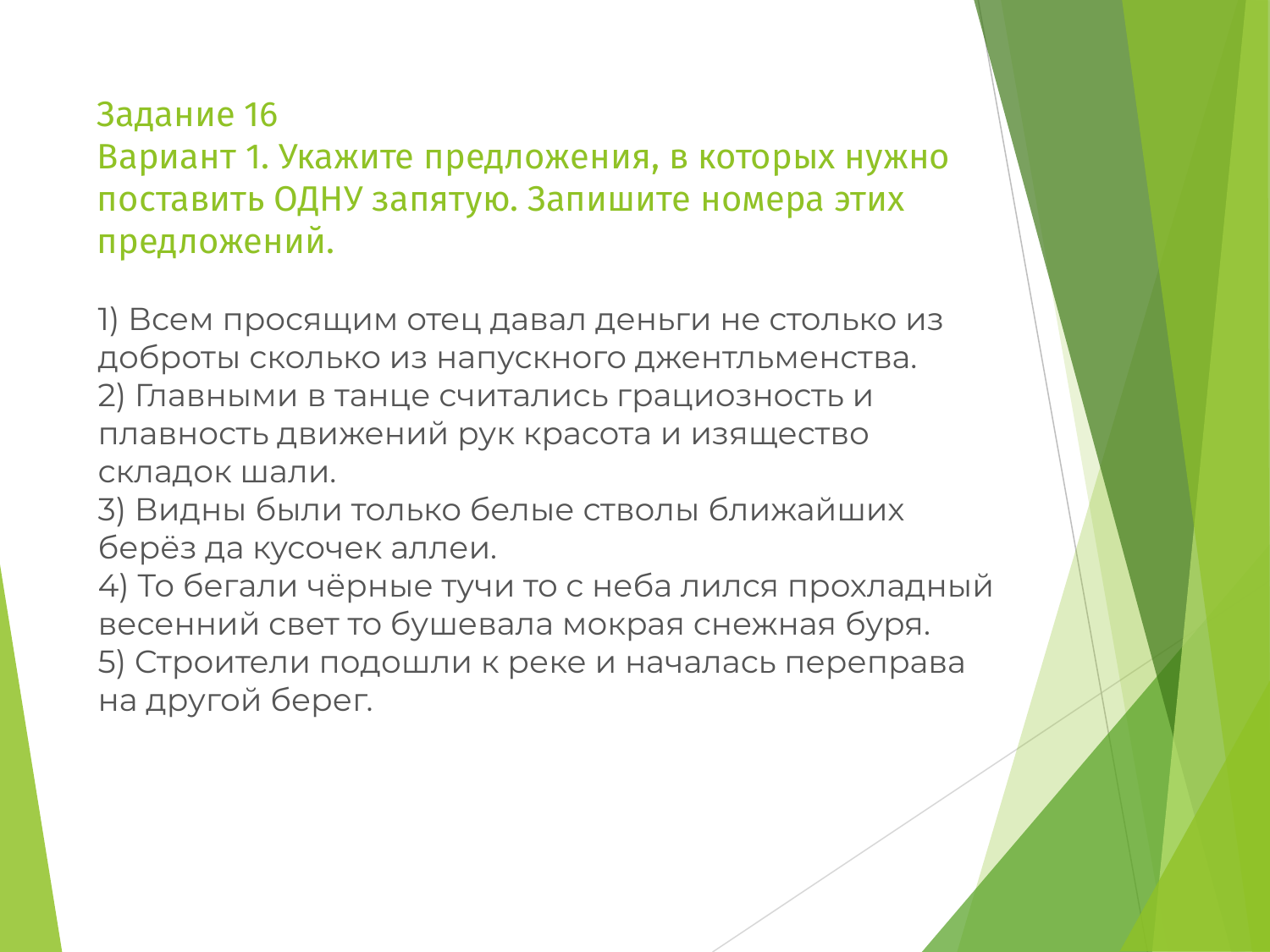

# Задание 16 Вариант 1. Укажите предложения, в которых нужно поставить ОДНУ запятую. Запишите номера этих предложений.
1) Всем просящим отец давал деньги не столько из доброты сколько из напускного джентльменства.
2) Главными в танце считались грациозность и плавность движений рук красота и изящество складок шали.
3) Видны были только белые стволы ближайших берёз да кусочек аллеи.
4) То бегали чёрные тучи то с неба лился прохладный весенний свет то бушевала мокрая снежная буря.
5) Строители подошли к реке и началась переправа на другой берег.